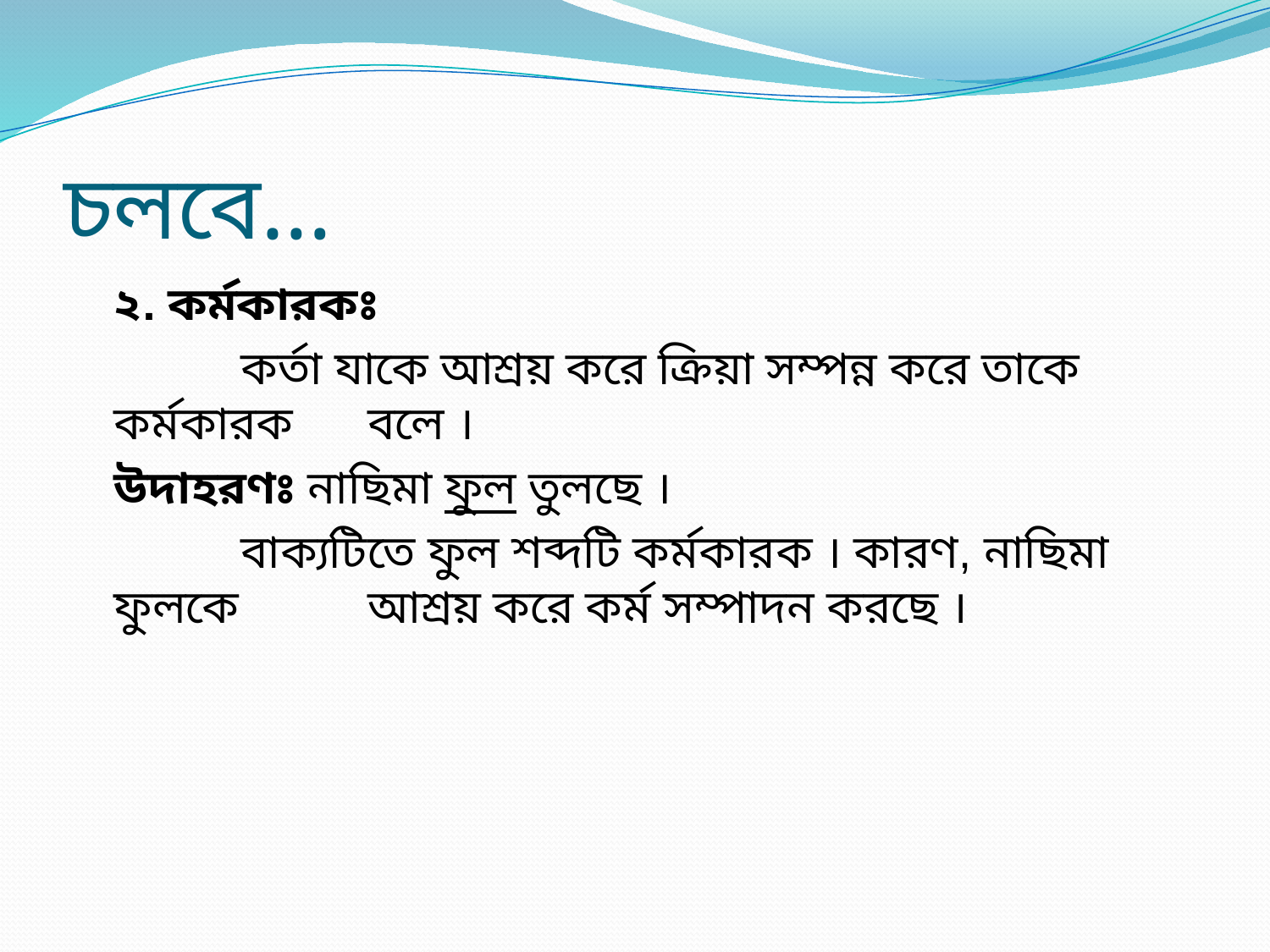

# চলবে…
	২. কর্মকারকঃ
		কর্তা যাকে আশ্রয় করে ক্রিয়া সম্পন্ন করে তাকে কর্মকারক  	বলে ।
	উদাহরণঃ নাছিমা ফুল তুলছে ।
		বাক্যটিতে ফুল শব্দটি কর্মকারক । কারণ, নাছিমা ফুলকে  	আশ্রয় করে কর্ম সম্পাদন করছে ।